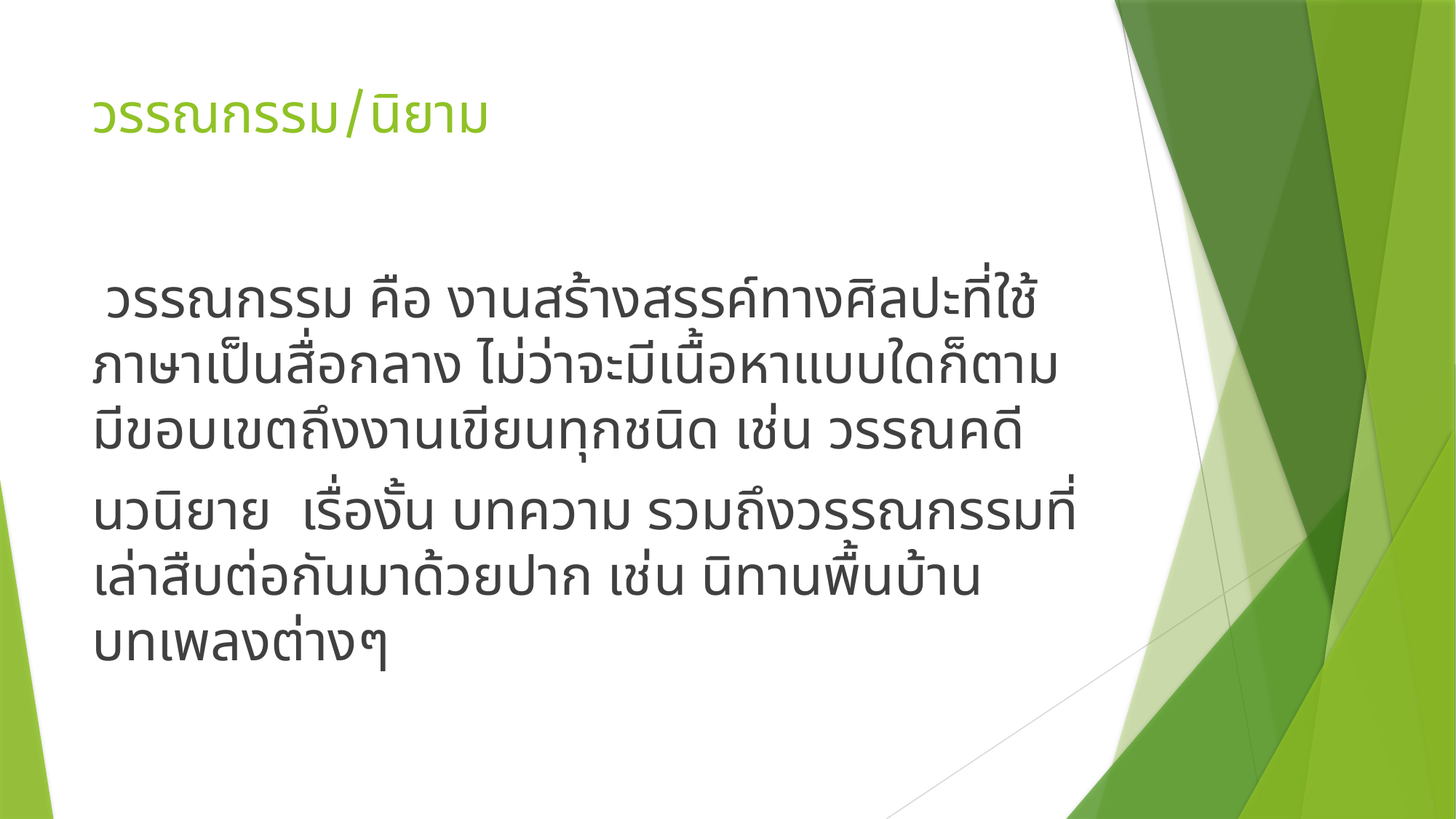

# วรรณกรรม/นิยาม
 วรรณกรรม คือ งานสร้างสรรค์ทางศิลปะที่ใช้ภาษาเป็นสื่อกลาง ไม่ว่าจะมีเนื้อหาแบบใดก็ตาม มีขอบเขตถึงงานเขียนทุกชนิด เช่น วรรณคดี
นวนิยาย  เรื่องั้น บทความ รวมถึงวรรณกรรมที่เล่าสืบต่อกันมาด้วยปาก เช่น นิทานพื้นบ้าน บทเพลงต่างๆ